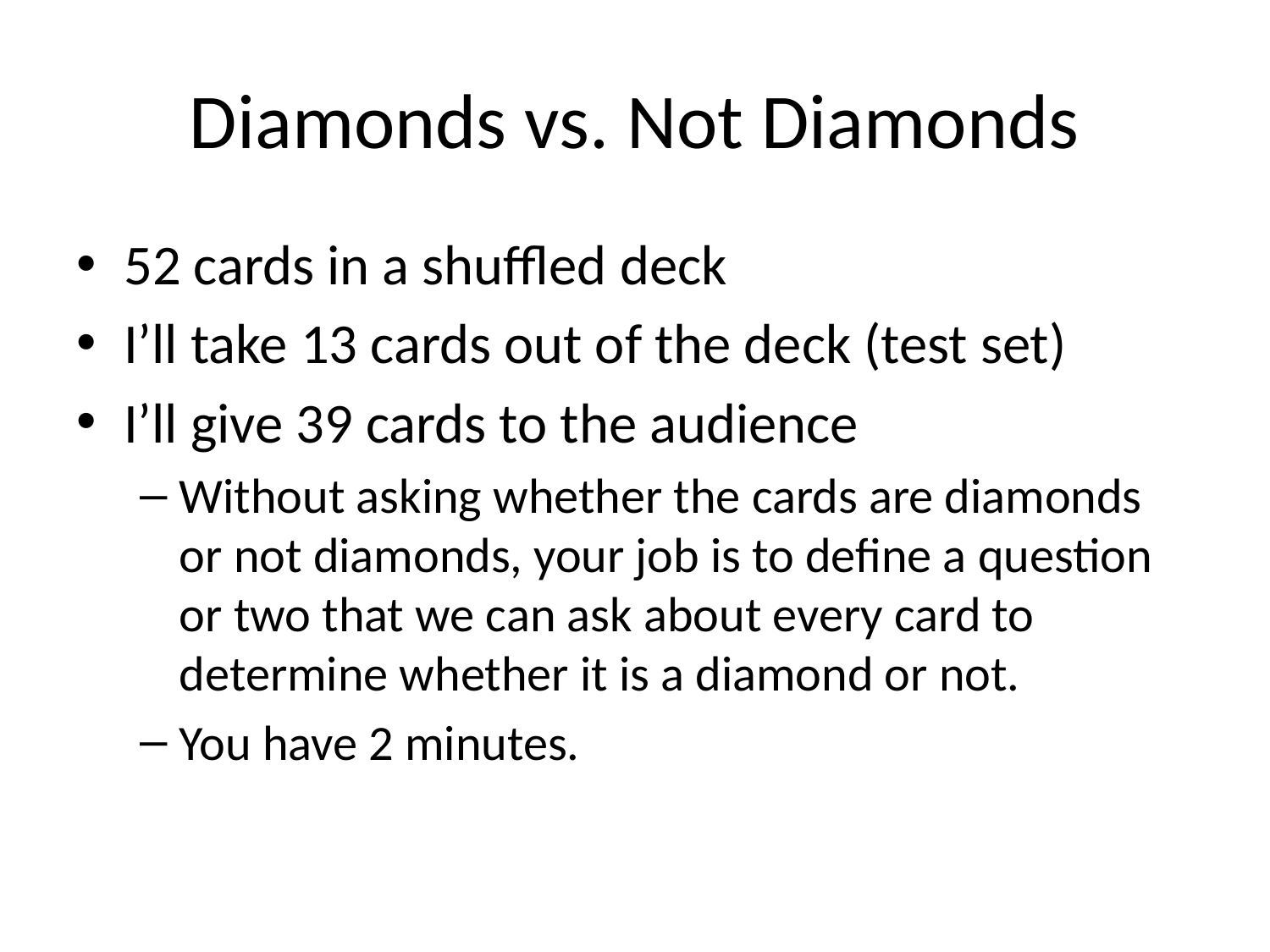

# Diamonds vs. Not Diamonds
52 cards in a shuffled deck
I’ll take 13 cards out of the deck (test set)
I’ll give 39 cards to the audience
Without asking whether the cards are diamonds or not diamonds, your job is to define a question or two that we can ask about every card to determine whether it is a diamond or not.
You have 2 minutes.